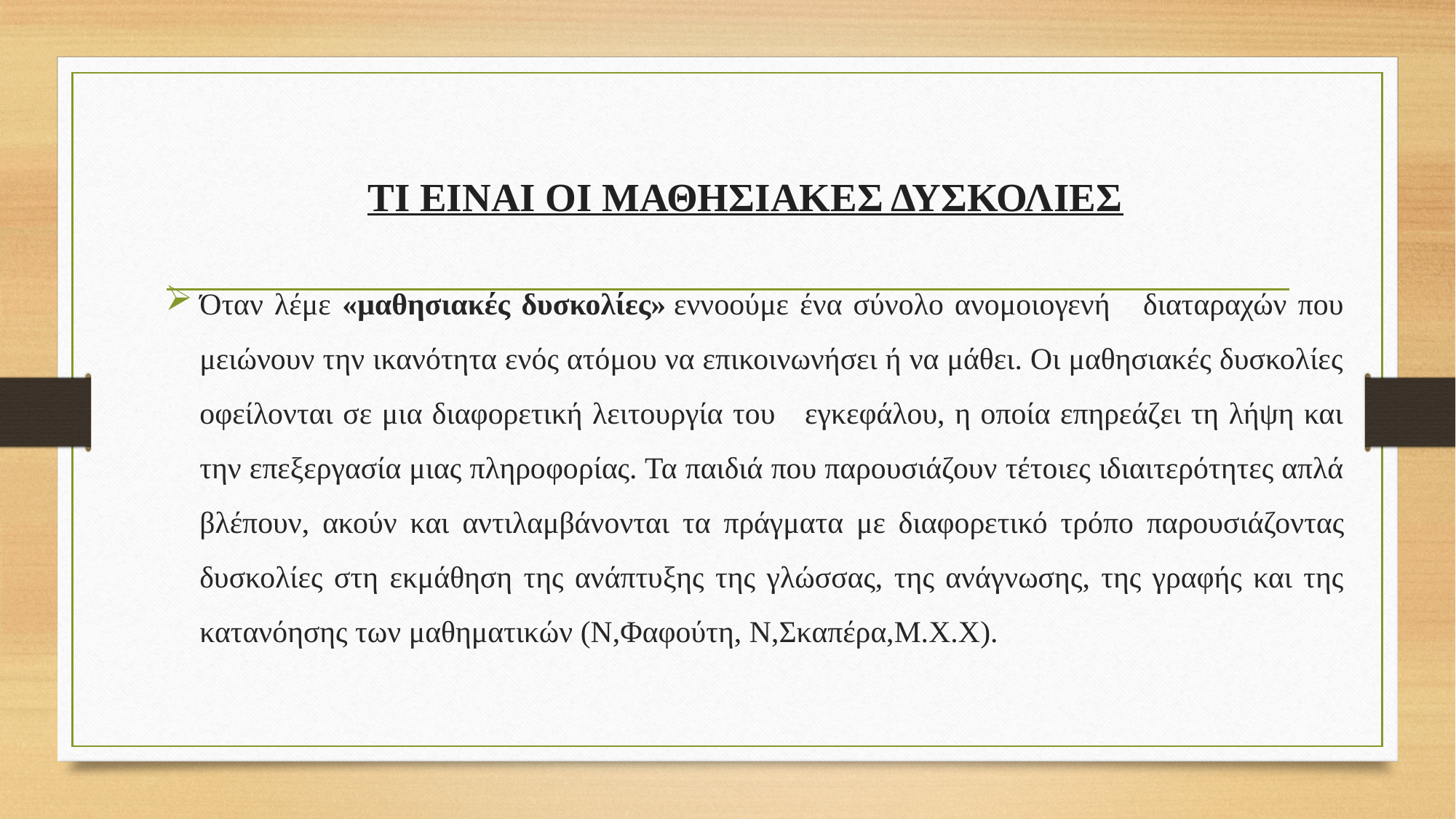

# ΤΙ ΕΙΝΑΙ ΟΙ ΜΑΘΗΣΙΑΚΕΣ ΔΥΣΚΟΛΙΕΣ

Όταν λέμε «μαθησιακές δυσκολίες» εννοούμε ένα σύνολο ανομοιογενή   διαταραχών που μειώνουν την ικανότητα ενός ατόμου να επικοινωνήσει ή να μάθει. Οι μαθησιακές δυσκολίες οφείλονται σε μια διαφορετική λειτουργία του   εγκεφάλου, η οποία επηρεάζει τη λήψη και την επεξεργασία μιας πληροφορίας. Τα παιδιά που παρουσιάζουν τέτοιες ιδιαιτερότητες απλά βλέπουν, ακούν και αντιλαμβάνονται τα πράγματα με διαφορετικό τρόπο παρουσιάζοντας δυσκολίες στη εκμάθηση της ανάπτυξης της γλώσσας, της ανάγνωσης, της γραφής και της κατανόησης των μαθηματικών (Ν,Φαφούτη, Ν,Σκαπέρα,Μ.Χ.Χ).